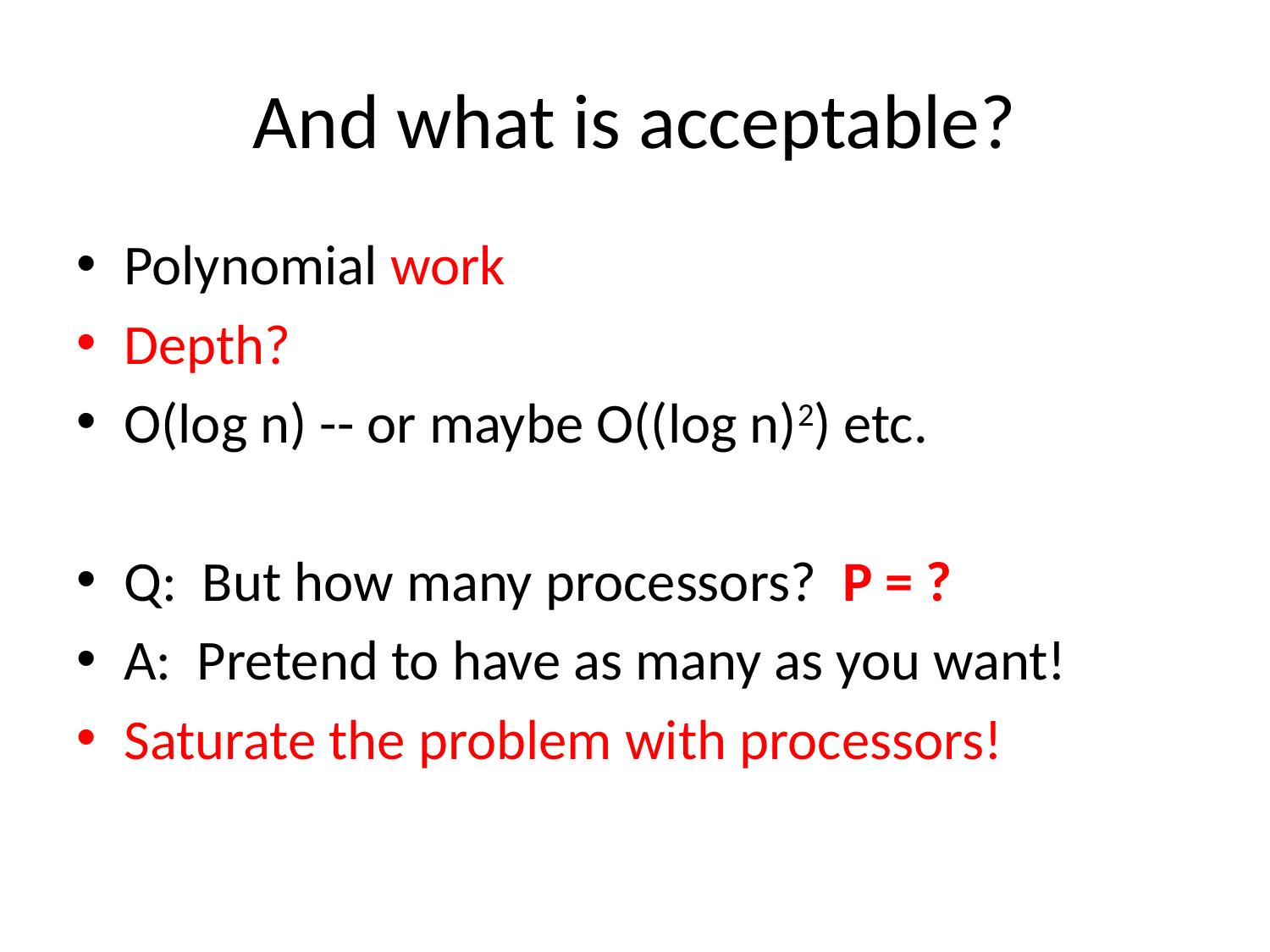

# And what is acceptable?
Polynomial work
Depth?
O(log n) -- or maybe O((log n)2) etc.

Q:  But how many processors?  P = ?
A:  Pretend to have as many as you want!
Saturate the problem with processors!